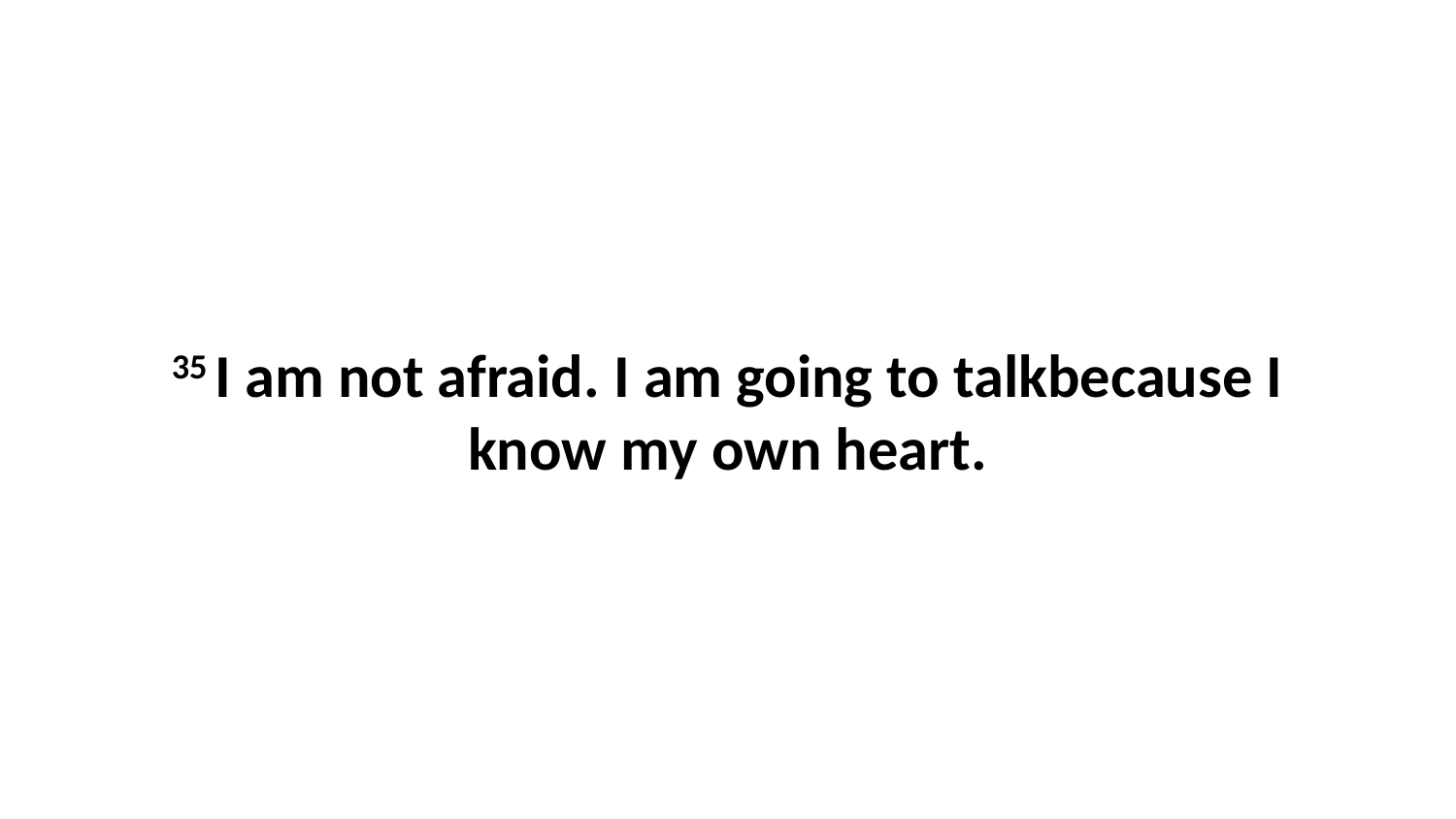

35 I am not afraid. I am going to talkbecause I know my own heart.